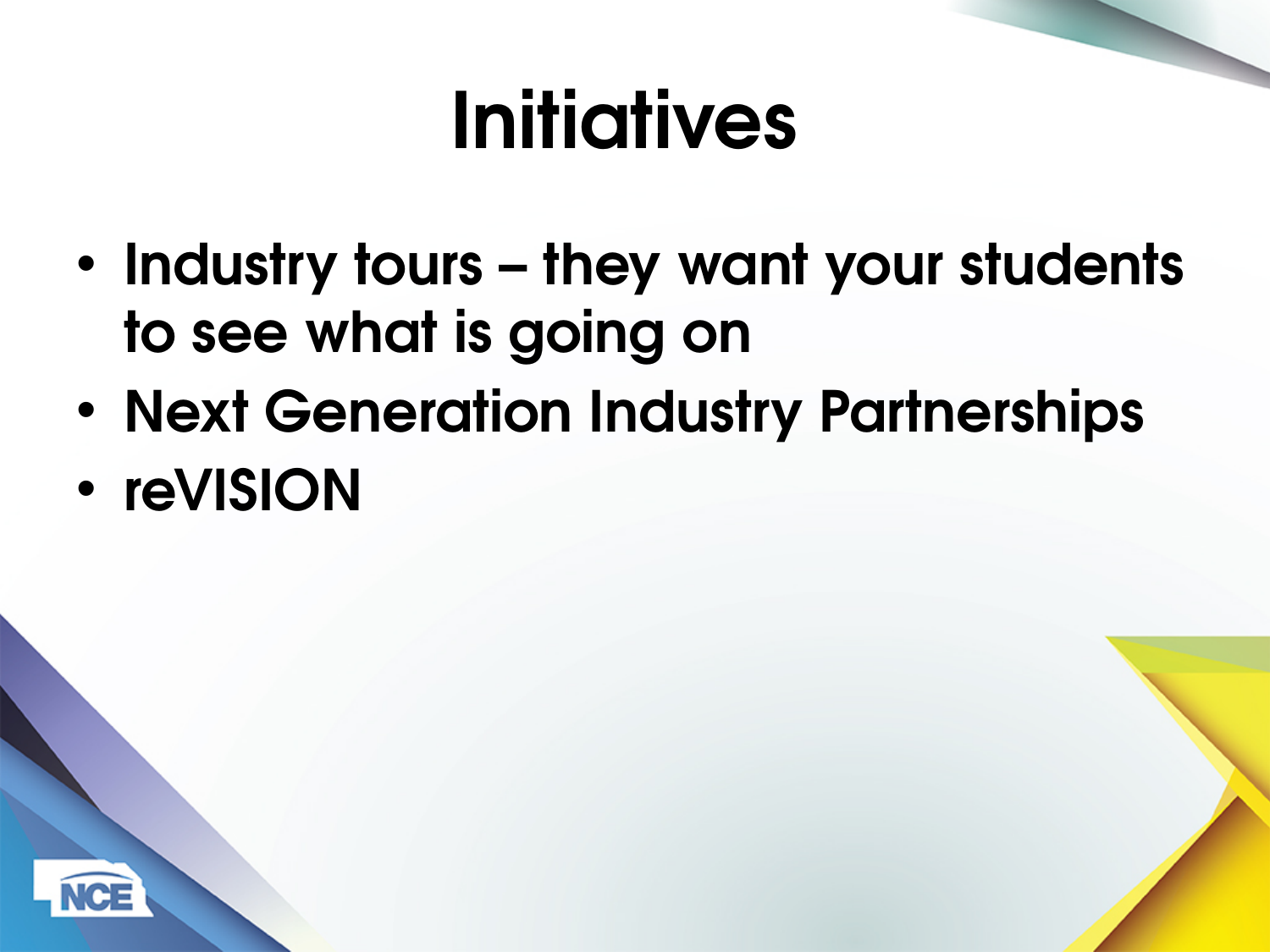

# Initiatives
Industry tours – they want your students to see what is going on
Next Generation Industry Partnerships
reVISION